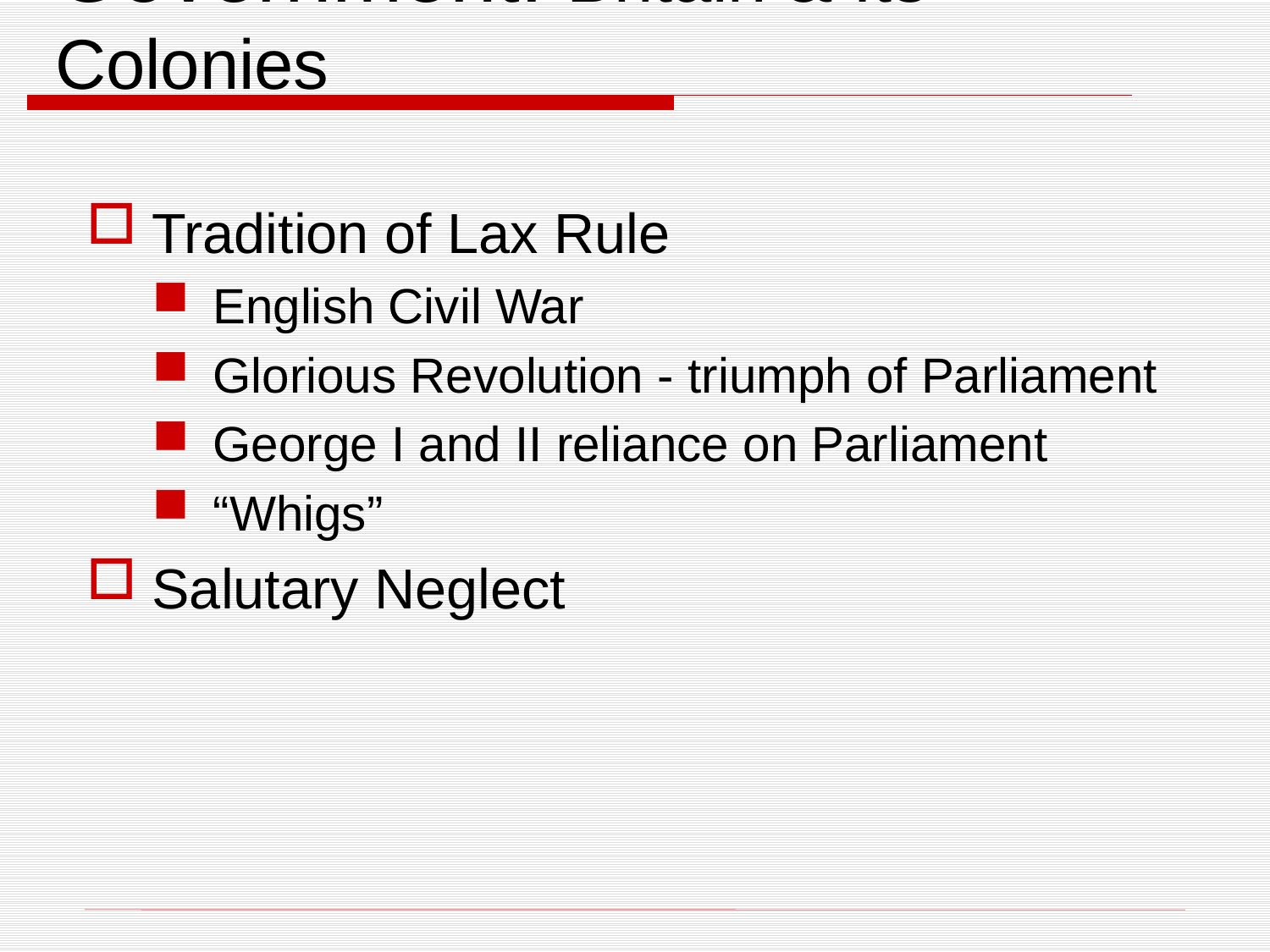

# Government: Britain & Its Colonies
Tradition of Lax Rule
English Civil War
Glorious Revolution - triumph of Parliament
George I and II reliance on Parliament
“Whigs”
Salutary Neglect